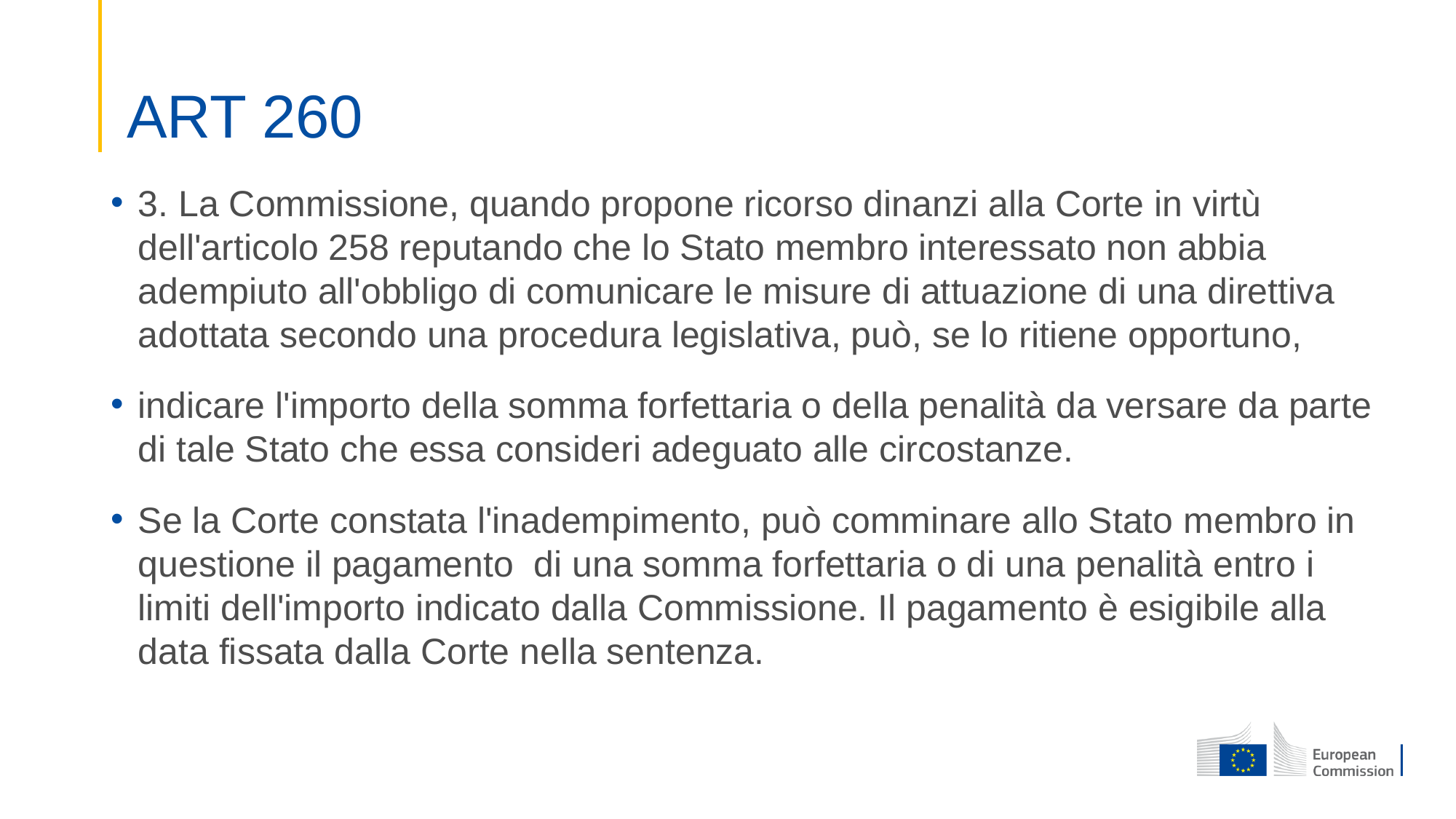

# ART 260
3. La Commissione, quando propone ricorso dinanzi alla Corte in virtù dell'articolo 258 reputando che lo Stato membro interessato non abbia adempiuto all'obbligo di comunicare le misure di attuazione di una direttiva adottata secondo una procedura legislativa, può, se lo ritiene opportuno,
indicare l'importo della somma forfettaria o della penalità da versare da parte di tale Stato che essa consideri adeguato alle circostanze.
Se la Corte constata l'inadempimento, può comminare allo Stato membro in questione il pagamento  di una somma forfettaria o di una penalità entro i limiti dell'importo indicato dalla Commissione. Il pagamento è esigibile alla data fissata dalla Corte nella sentenza.